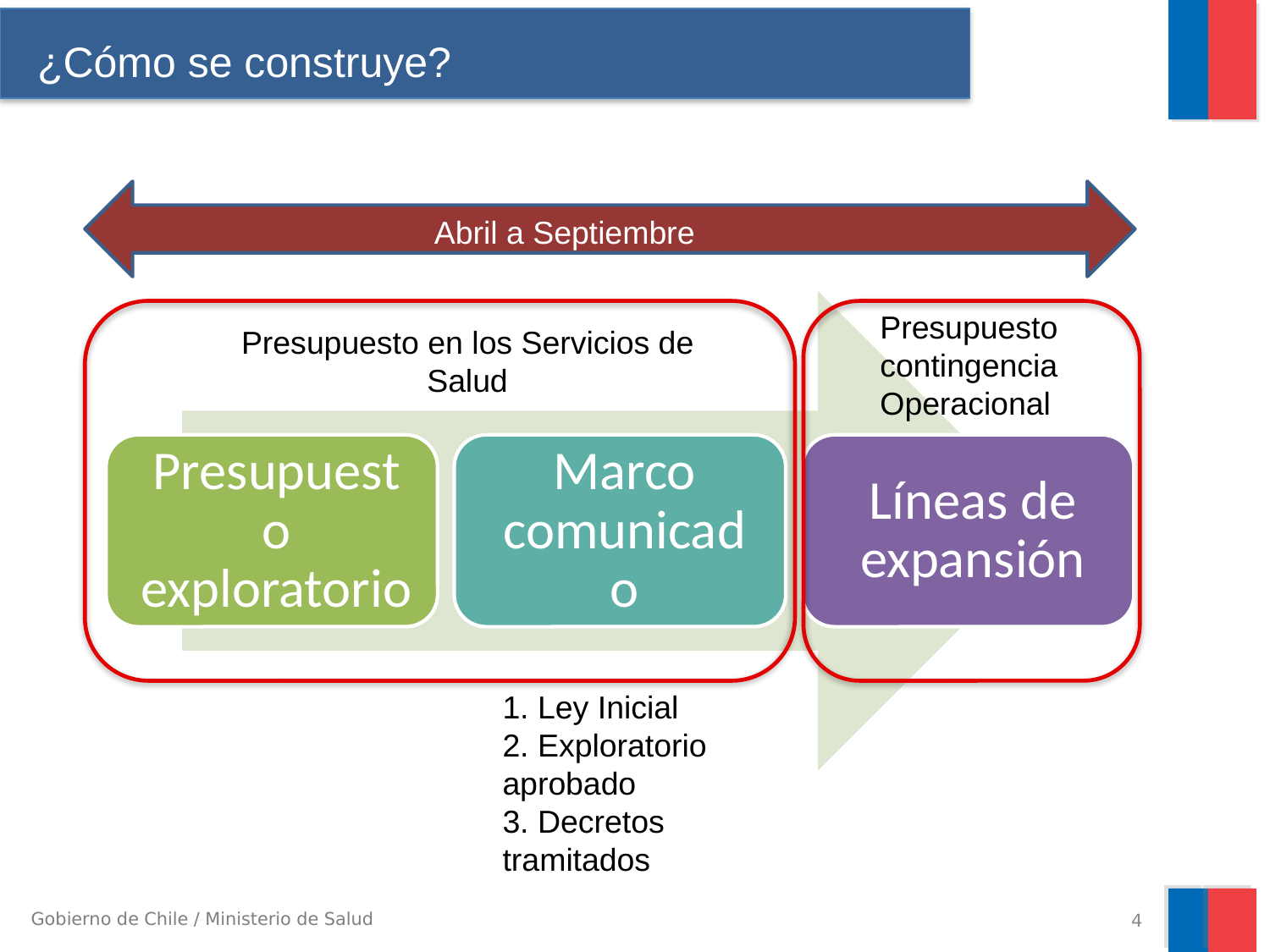

¿Cómo se construye?
¿Cómo se construye?

Abril a Septiembre
Presupuesto exploratorio
Marco comunicado
Líneas de expansión

Presupuesto contingencia Operacional
Presupuesto en los Servicios de Salud
1. Ley Inicial
2. Exploratorio aprobado
3. Decretos tramitados
4